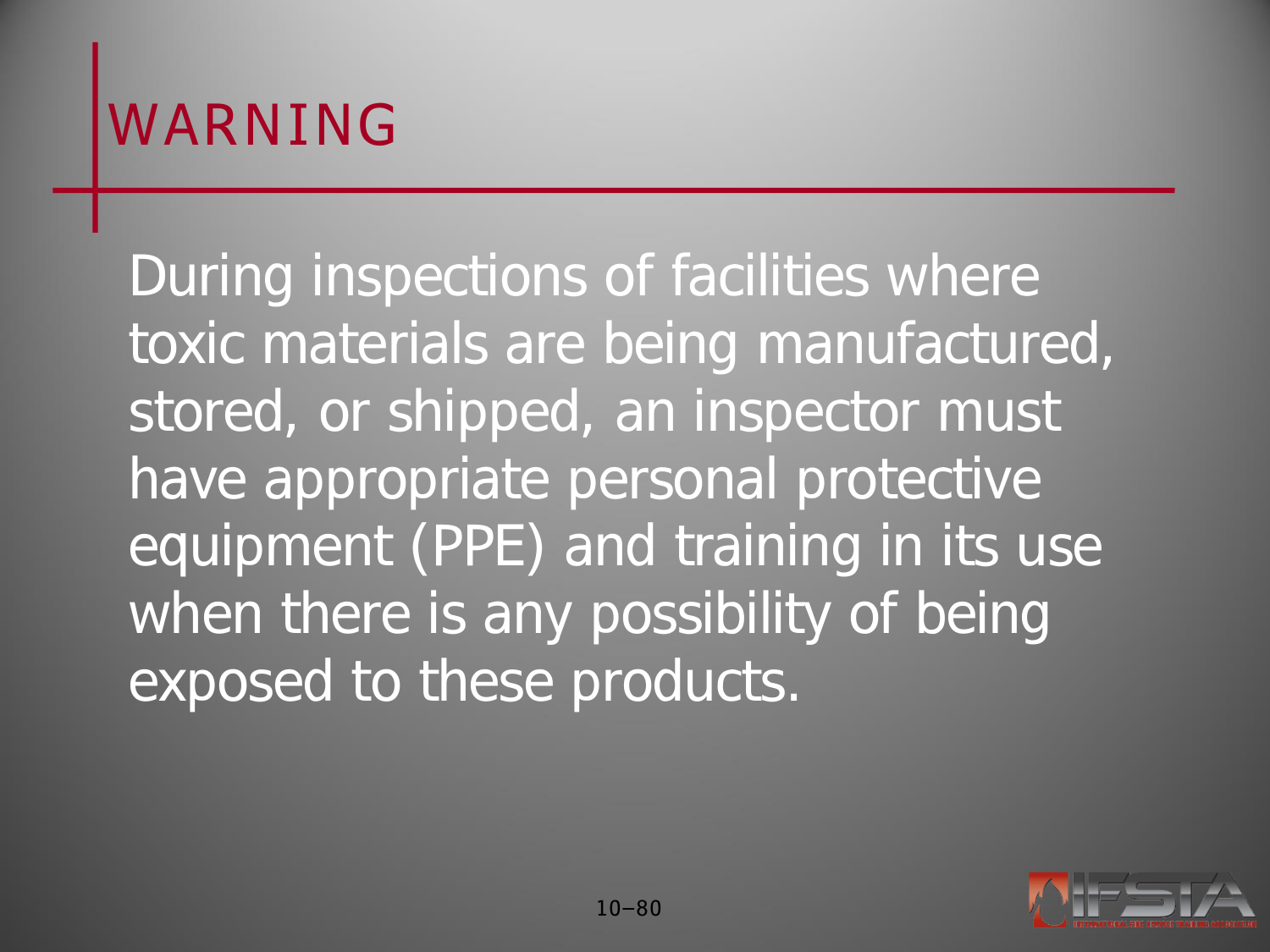

# WARNING
During inspections of facilities where toxic materials are being manufactured, stored, or shipped, an inspector must have appropriate personal protective equipment (PPE) and training in its use when there is any possibility of being exposed to these products.
10–80